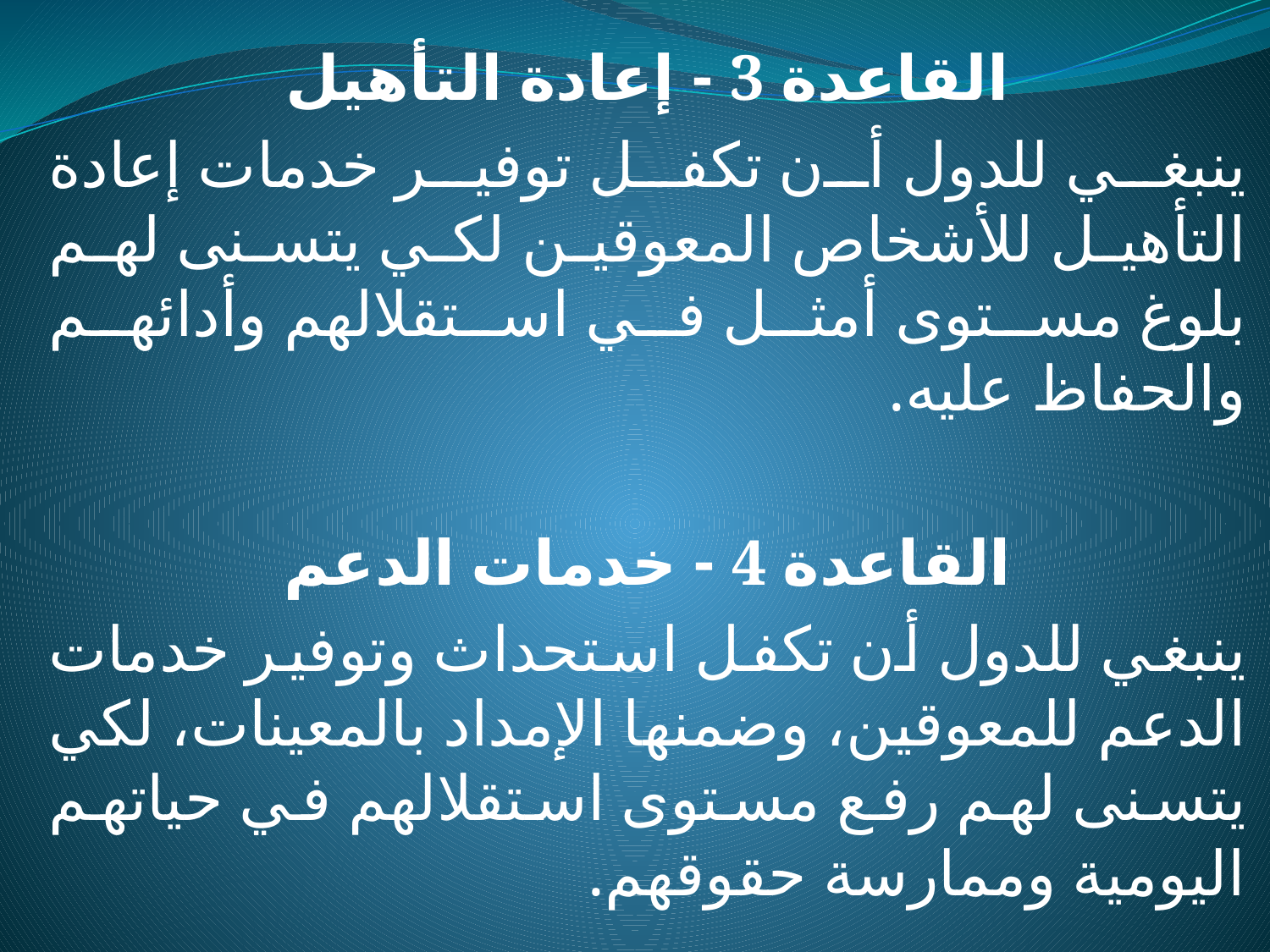

القاعدة ‎3 - إعادة التأهيل
ينبغي للدول أن تكفل توفير خدمات إعادة التأهيل للأشخاص المعوقين لكي يتسنى لهم بلوغ مستوى أمثل في استقلالهم وأدائهم والحفاظ عليه.

القاعدة ‎4 - خدمات الدعم
ينبغي للدول أن تكفل استحداث وتوفير خدمات الدعم للمعوقين، وضمنها الإمداد بالمعينات، لكي يتسنى لهم رفع مستوى استقلالهم في حياتهم اليومية وممارسة حقوقهم.